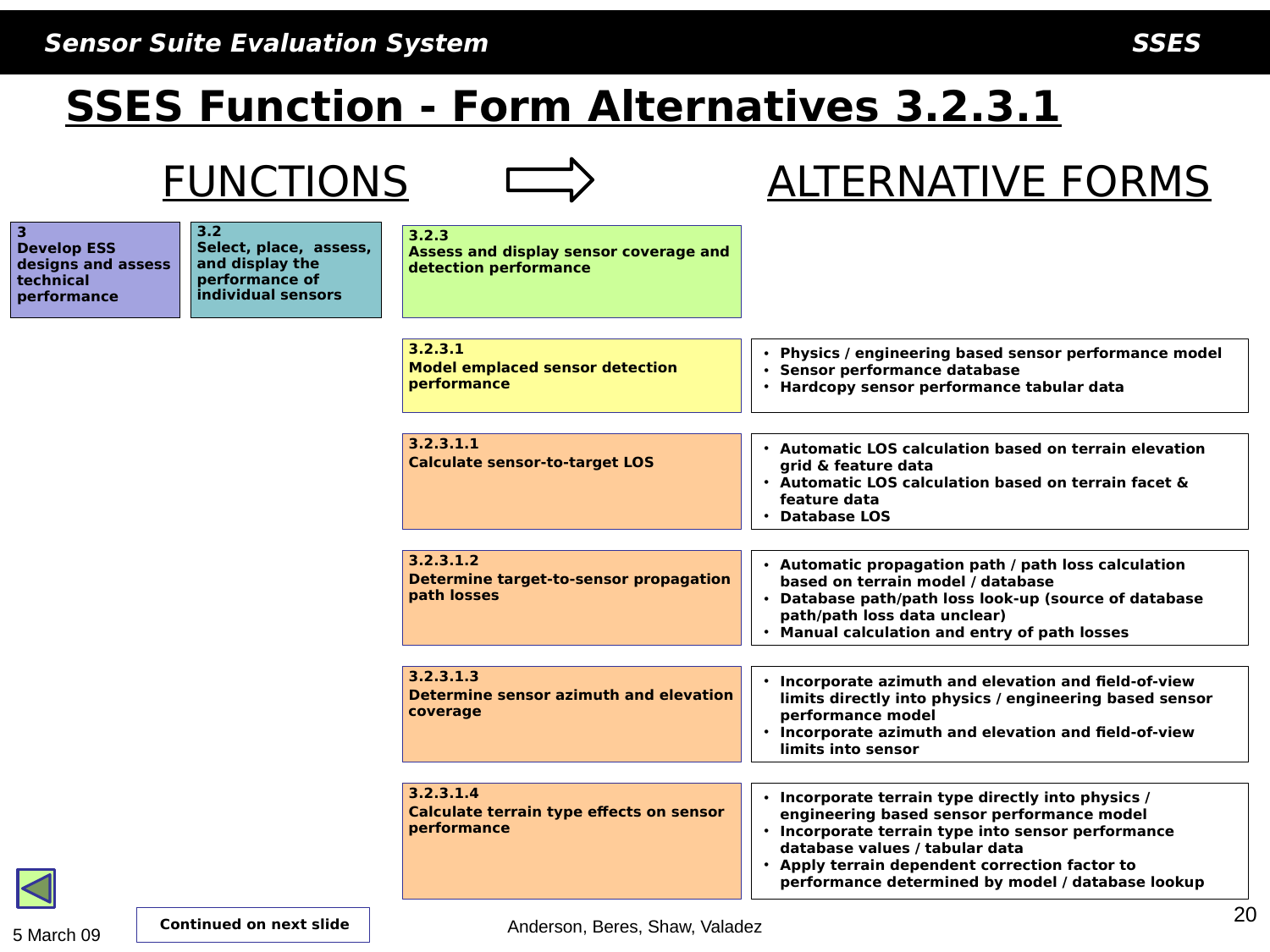

# SSES Function - Form Alternatives 3.2.3.1
FUNCTIONS
ALTERNATIVE FORMS

3
Develop ESS designs and assess technical performance
3.2
Select, place,  assess, and display the performance of individual sensors
3.2.3
Assess and display sensor coverage and detection performance
3.2.3.1
Model emplaced sensor detection performance
Physics / engineering based sensor performance model
Sensor performance database
Hardcopy sensor performance tabular data
3.2.3.1.1
Calculate sensor-to-target LOS
Automatic LOS calculation based on terrain elevation grid & feature data
Automatic LOS calculation based on terrain facet & feature data
Database LOS
3.2.3.1.2
Determine target-to-sensor propagation path losses
Automatic propagation path / path loss calculation based on terrain model / database
Database path/path loss look-up (source of database path/path loss data unclear)
Manual calculation and entry of path losses
3.2.3.1.3
Determine sensor azimuth and elevation coverage
Incorporate azimuth and elevation and field-of-view limits directly into physics / engineering based sensor performance model
Incorporate azimuth and elevation and field-of-view limits into sensor
3.2.3.1.4
Calculate terrain type effects on sensor performance
Incorporate terrain type directly into physics / engineering based sensor performance model
Incorporate terrain type into sensor performance database values / tabular data
Apply terrain dependent correction factor to performance determined by model / database lookup

20
Anderson, Beres, Shaw, Valadez
Continued on next slide
5 March 09